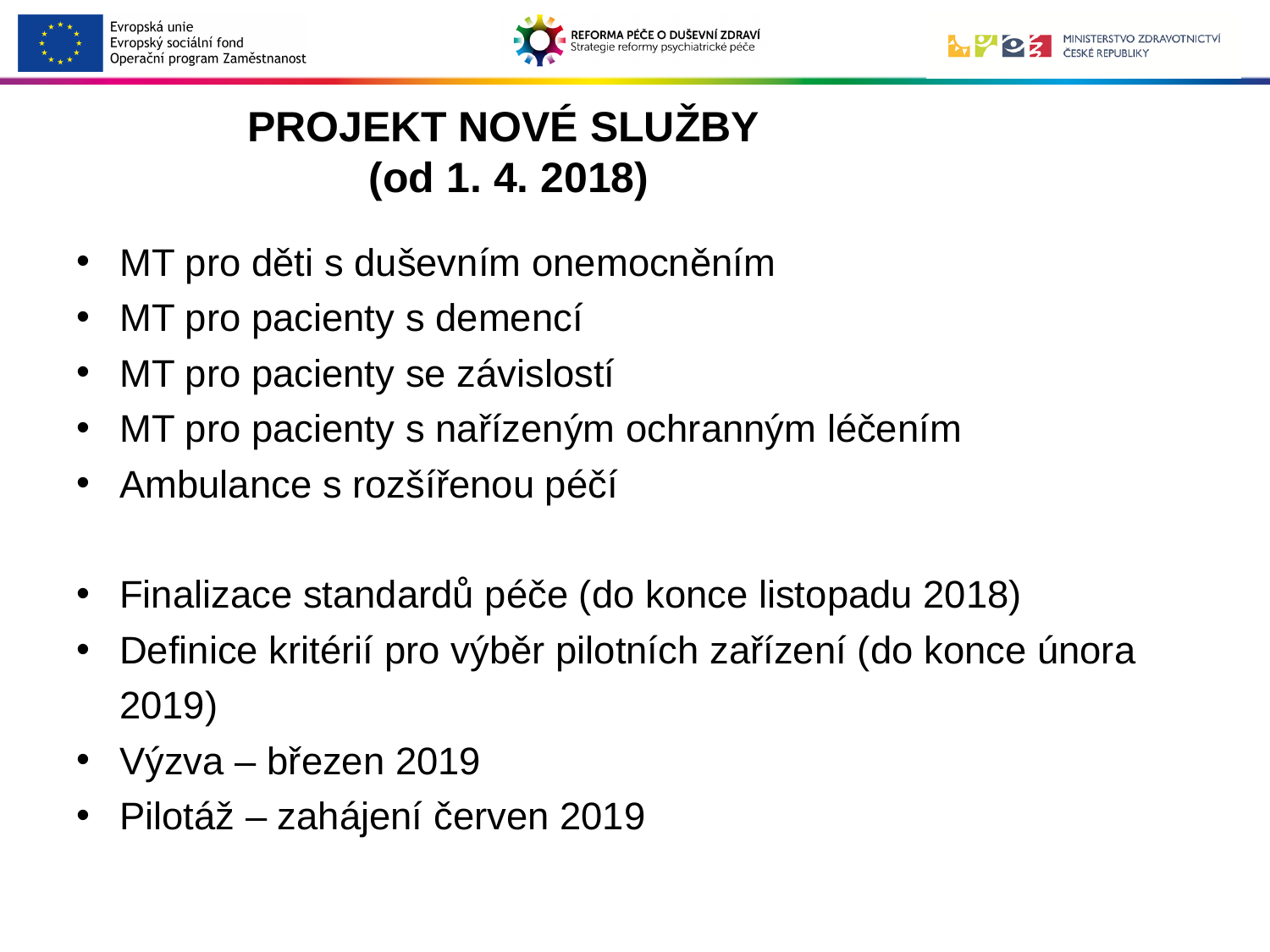

# PROJEKT NOVÉ SLUŽBY (od 1. 4. 2018)
MT pro děti s duševním onemocněním
MT pro pacienty s demencí
MT pro pacienty se závislostí
MT pro pacienty s nařízeným ochranným léčením
Ambulance s rozšířenou péčí

Finalizace standardů péče (do konce listopadu 2018)
Definice kritérií pro výběr pilotních zařízení (do konce února 2019)
Výzva – březen 2019
Pilotáž – zahájení červen 2019